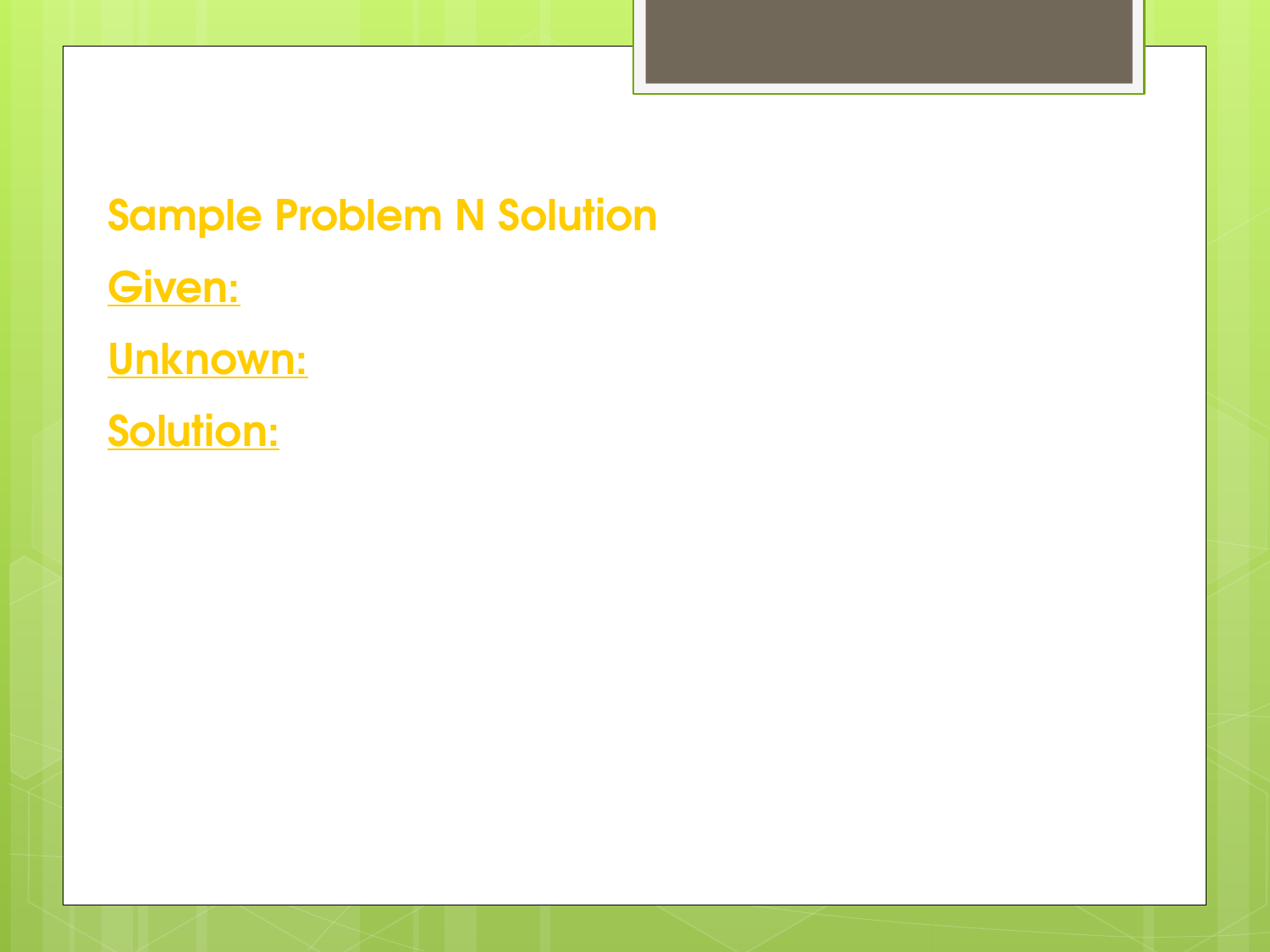

#
Sample Problem N Solution
Given: empirical formula
Unknown: molecular formula
Solution:
x(empirical formula) = molecular formula